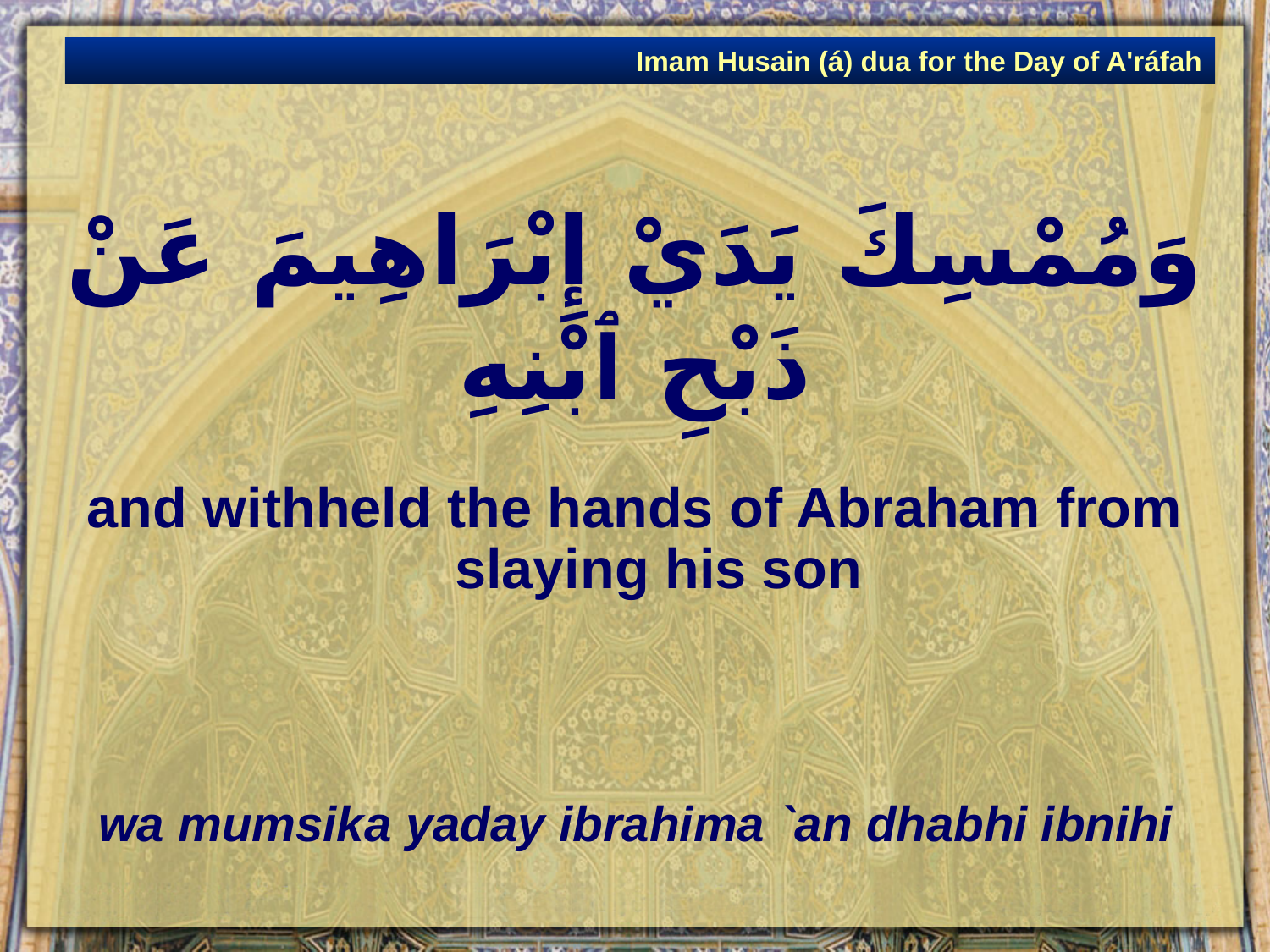

Imam Husain (á) dua for the Day of A'ráfah
# وَمُمْسِكَ يَدَيْ إِبْرَاهِيمَ عَنْ ذَبْحِ ٱبْنِهِ
and withheld the hands of Abraham from slaying his son
wa mumsika yaday ibrahima `an dhabhi ibnihi